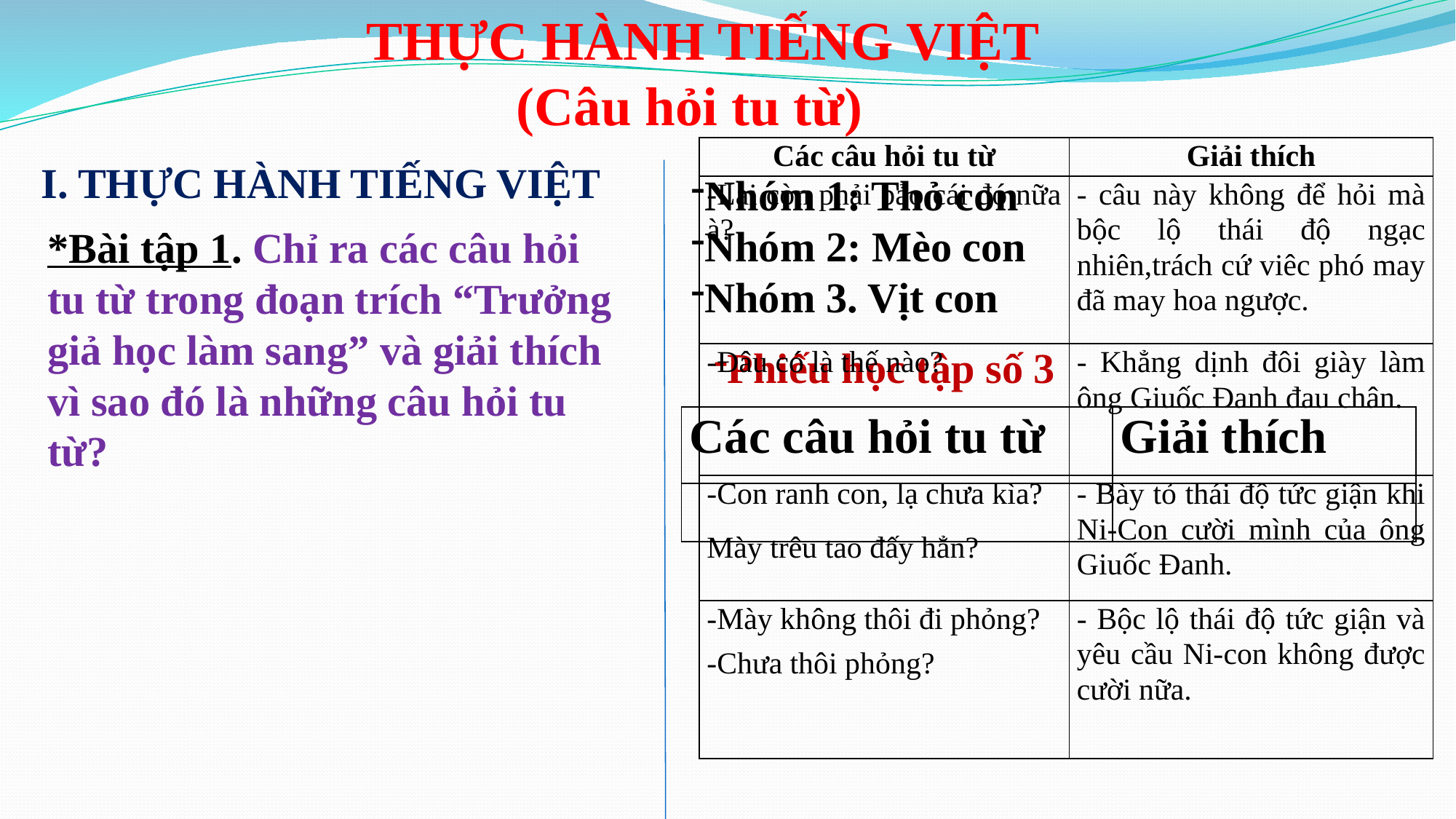

THỰC HÀNH TIẾNG VIỆT
           (Câu hỏi tu từ)

| Các câu hỏi tu từ | Giải thích |
| --- | --- |
| -Lại còn phải bảo cái đó nữa à? | - câu này không để hỏi mà bộc lộ thái độ ngạc nhiên,trách cứ viêc phó may đã may hoa ngược. |
| -Đâu có là thế nào? | - Khẳng dịnh đôi giày làm ông Giuốc Đanh đau chân. |
| -Con ranh con, lạ chưa kìa? Mày trêu tao đấy hẳn? | - Bày tỏ thái độ tức giận khi Ni-Con cười mình của ông Giuốc Đanh. |
| -Mày không thôi đi phỏng? -Chưa thôi phỏng? | - Bộc lộ thái độ tức giận và yêu cầu Ni-con không được cười nữa. |
I. THỰC HÀNH TIẾNG VIỆT
Nhóm 1: Thỏ con
Nhóm 2: Mèo con
Nhóm 3. Vịt con
*Bài tập 1. Chỉ ra các câu hỏi tu từ trong đoạn trích “Trưởng giả học làm sang” và giải thích vì sao đó là những câu hỏi tu từ?

Phiếu học tập số 3
| Các câu hỏi tu từ | Giải thích |
| --- | --- |
|  |  |